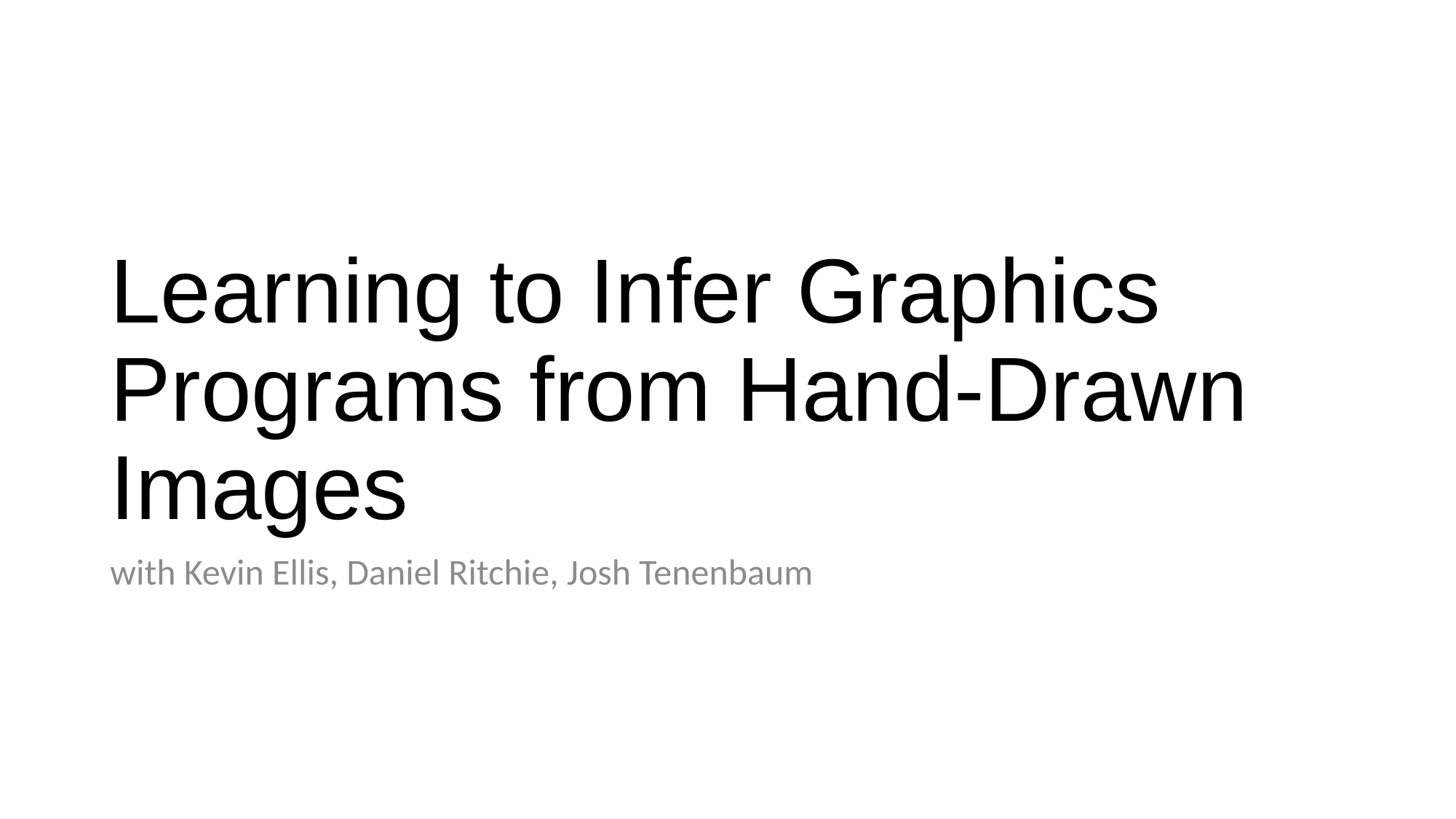

# Learning to Infer Graphics Programs from Hand-Drawn Images
with Kevin Ellis, Daniel Ritchie, Josh Tenenbaum